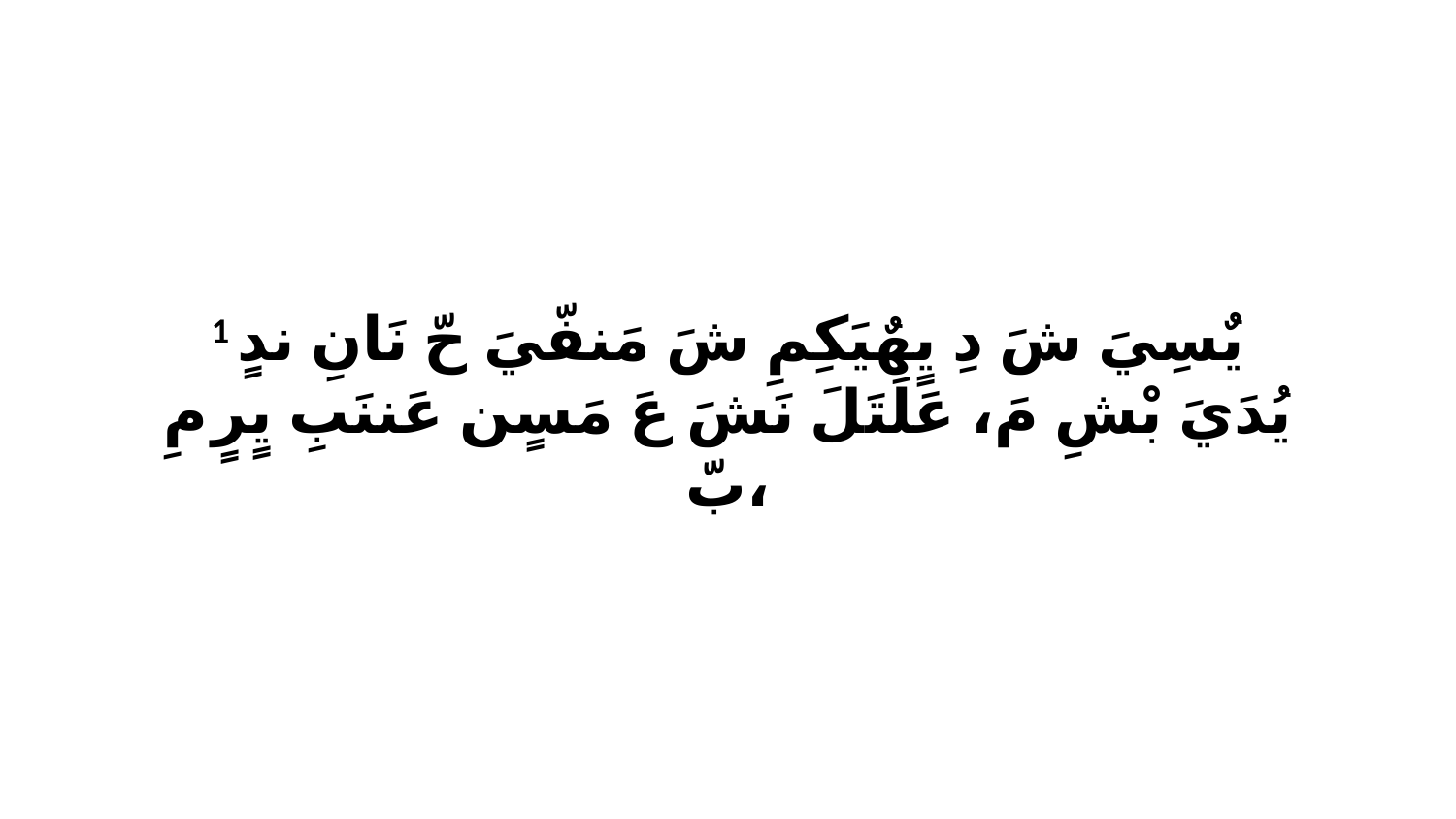

1 يٌسِيَ شَ دِ يٍهٌيَكِمِ شَ مَنفّيَ حّ نَانِ ندٍ يُدَيَ بْشِ مَ، عَلَتَلَ نَشَ عَ مَسٍن عَننَبِ يٍرٍ مِ بّ،